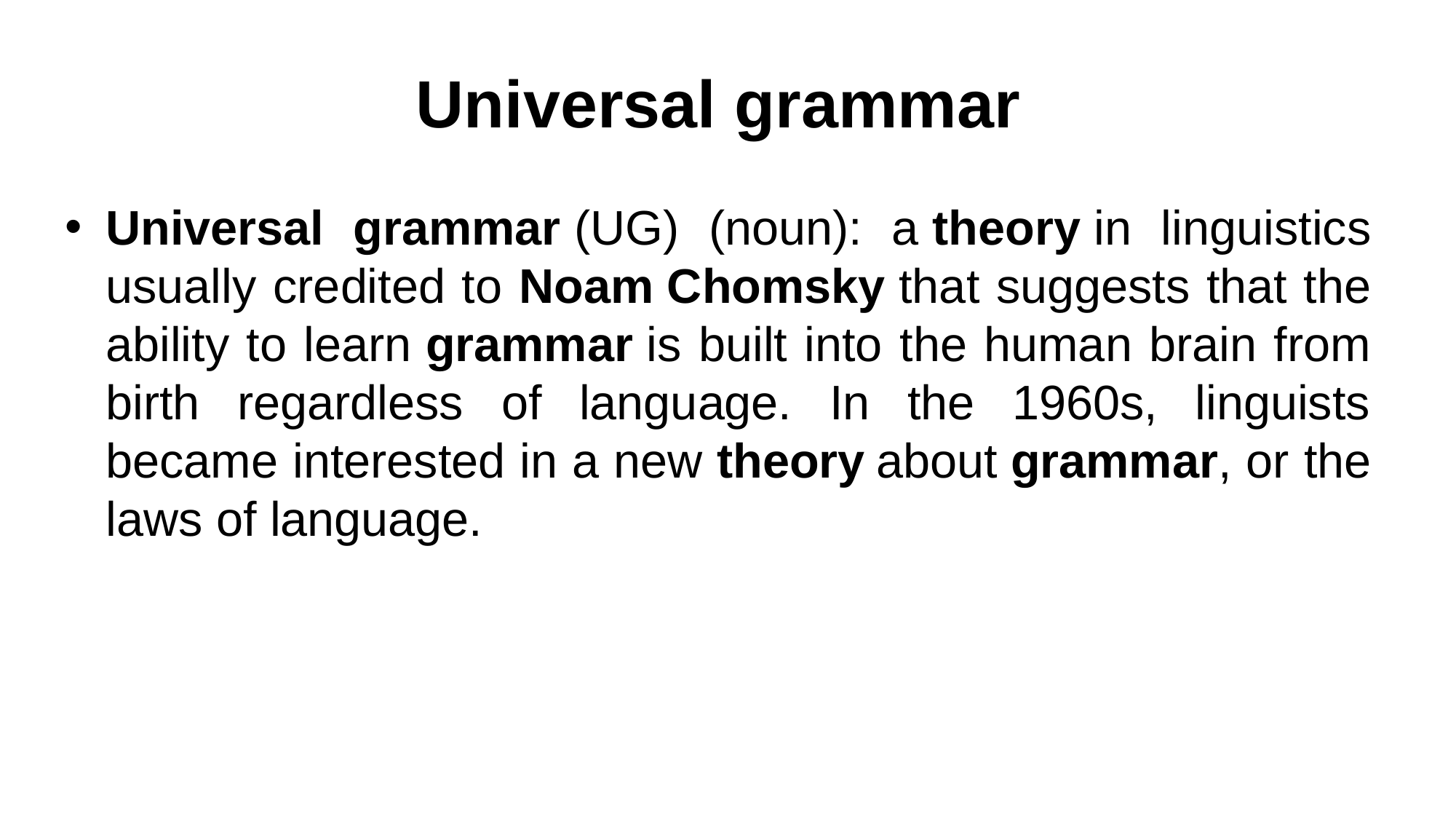

# Universal grammar
Universal grammar (UG) (noun): a theory in linguistics usually credited to Noam Chomsky that suggests that the ability to learn grammar is built into the human brain from birth regardless of language. In the 1960s, linguists became interested in a new theory about grammar, or the laws of language.